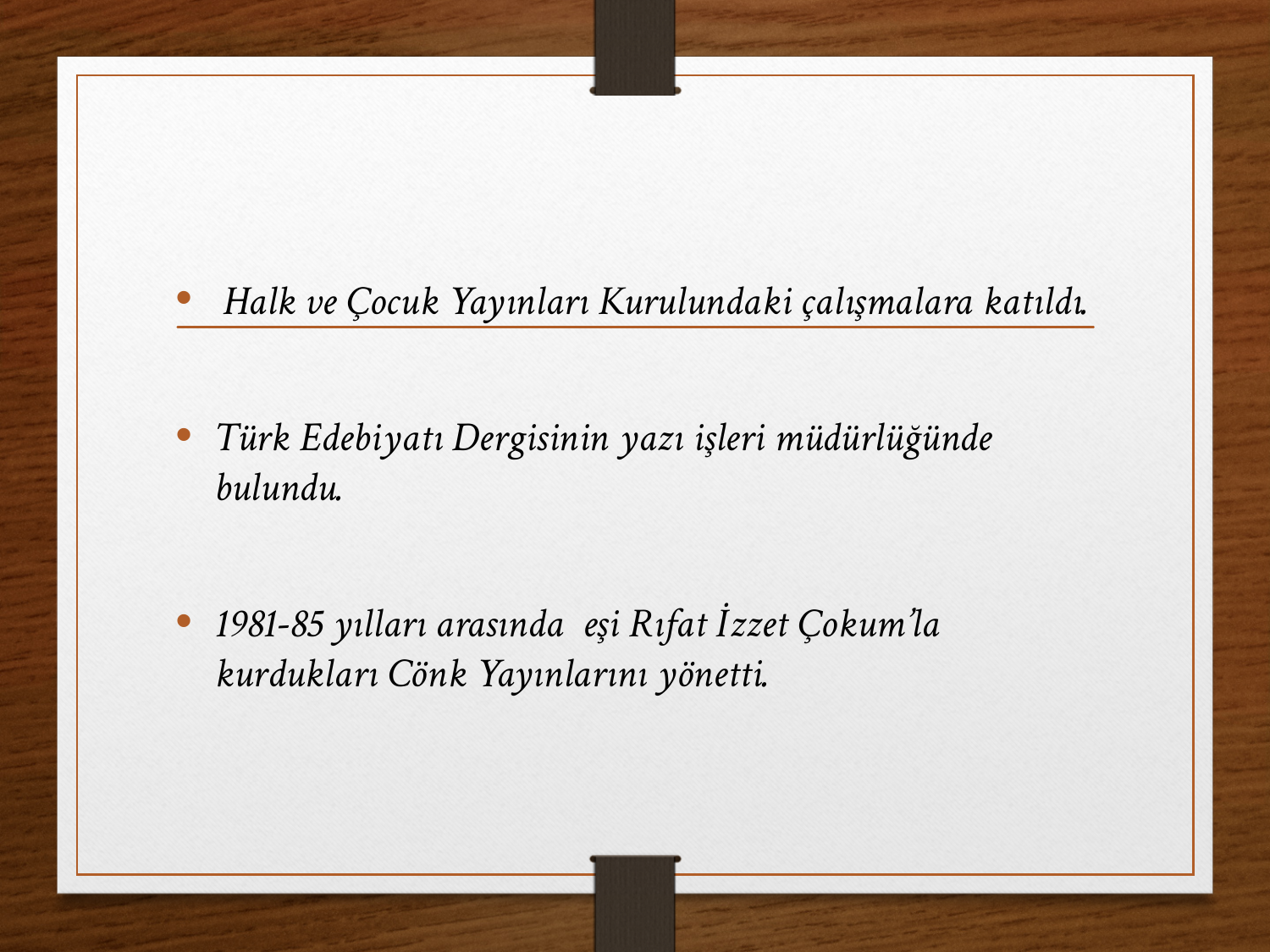

Halk ve Çocuk Yayınları Kurulundaki çalışmalara katıldı.

Türk Edebiyatı Dergisinin yazı işleri müdürlüğünde bulundu.

1981-85 yılları arasında  eşi Rıfat İzzet Çokum’la kurdukları Cönk Yayınlarını yönetti.